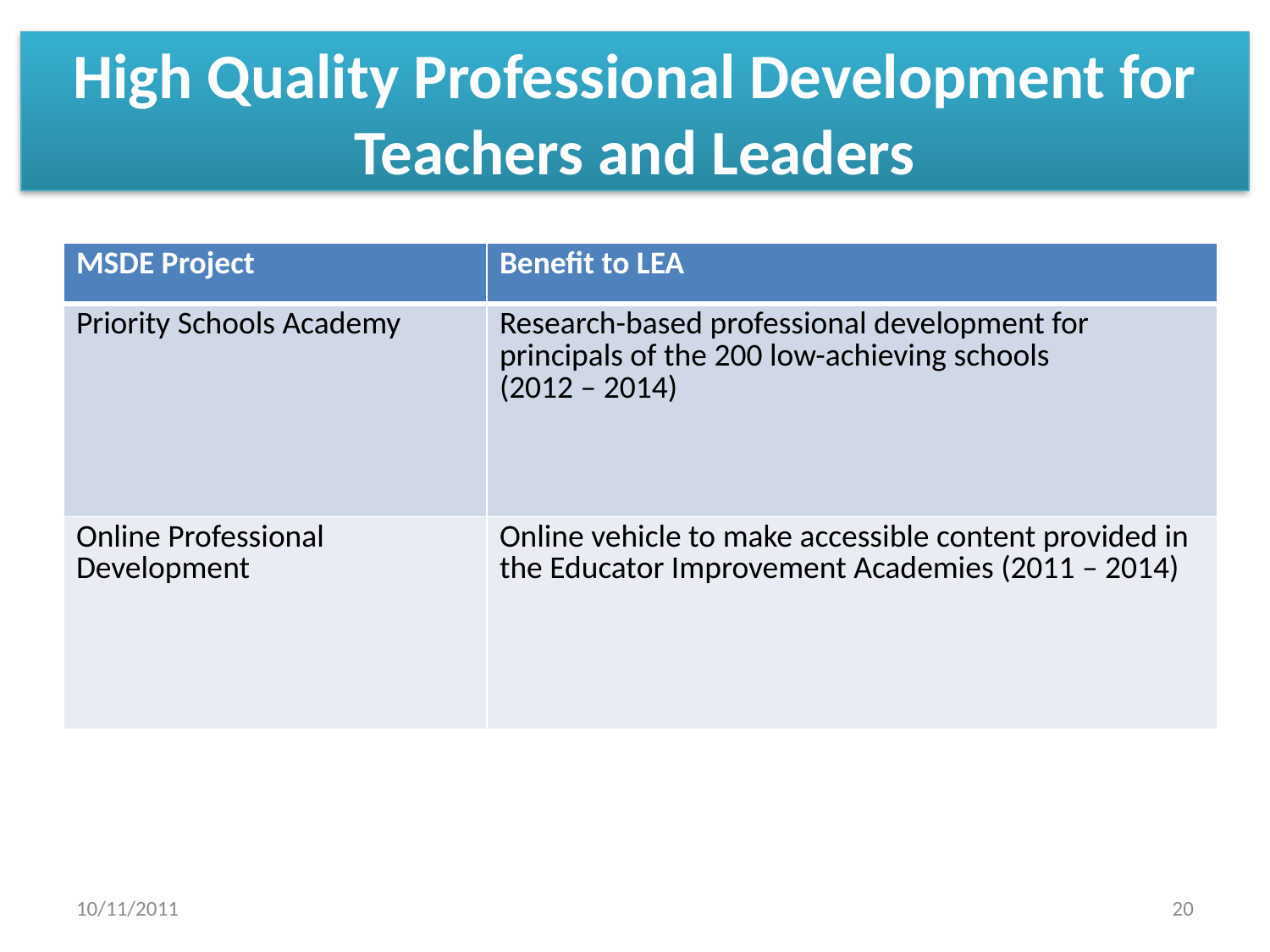

# High Quality Professional Development for Teachers and Leaders

| MSDE Project | Benefit to LEA |
| --- | --- |
| Priority Schools Academy | Research-based professional development for principals of the 200 low-achieving schools (2012 – 2014) |
| Online Professional Development | Online vehicle to make accessible content provided in the Educator Improvement Academies (2011 – 2014) |
10/11/2011
20